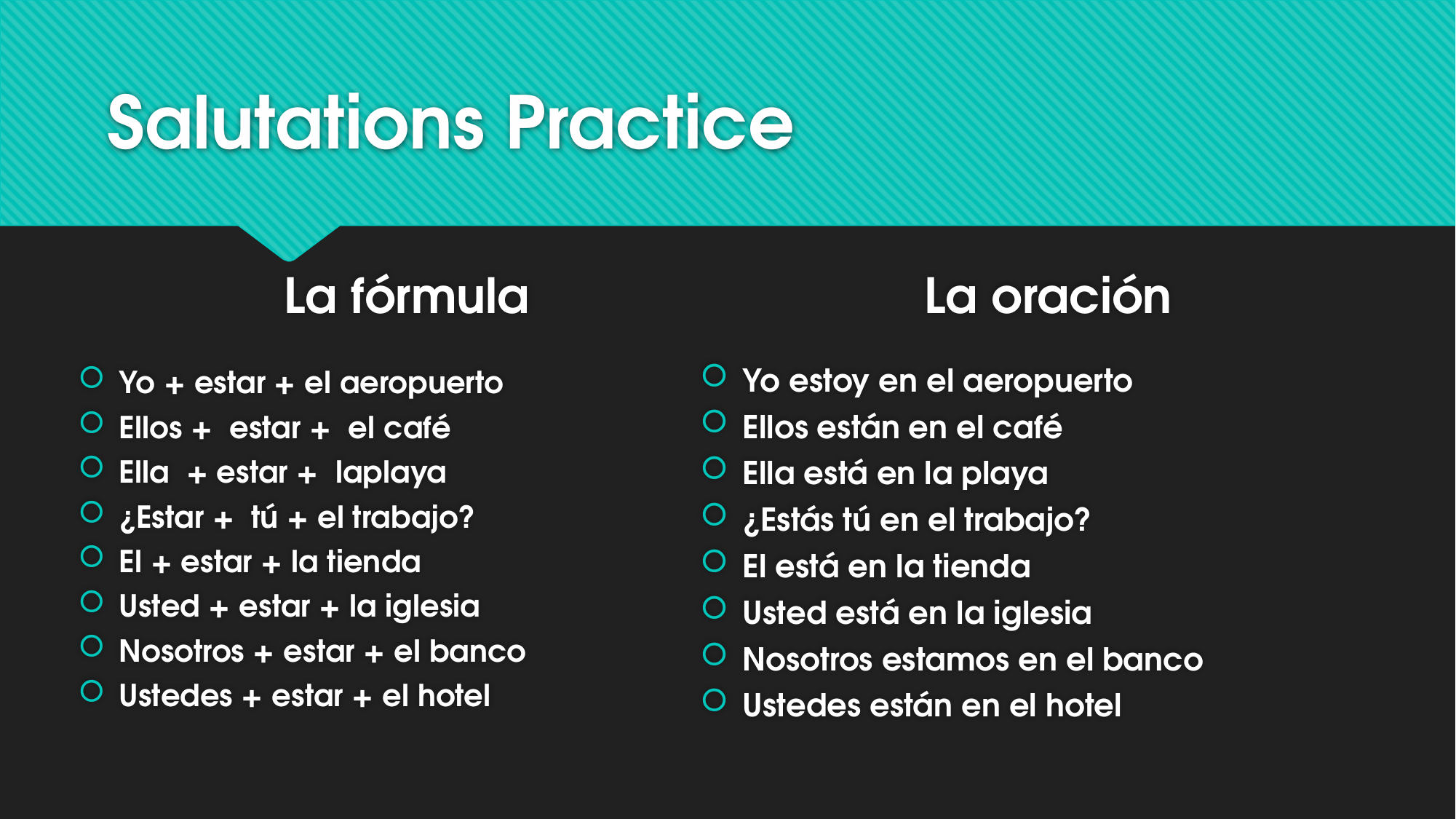

# Salutations Practice
La fórmula
La oración

Yo + estar + el aeropuerto
Ellos +  estar +  el café
Ella  + estar +  laplaya
¿Estar +  tú + el trabajo?
El + estar + la tienda
Usted + estar + la iglesia
Nosotros + estar + el banco
Ustedes + estar + el hotel
Yo estoy en el aeropuerto
Ellos están en el café
Ella está en la playa
¿Estás tú en el trabajo?
El está en la tienda
Usted está en la iglesia
Nosotros estamos en el banco
Ustedes están en el hotel